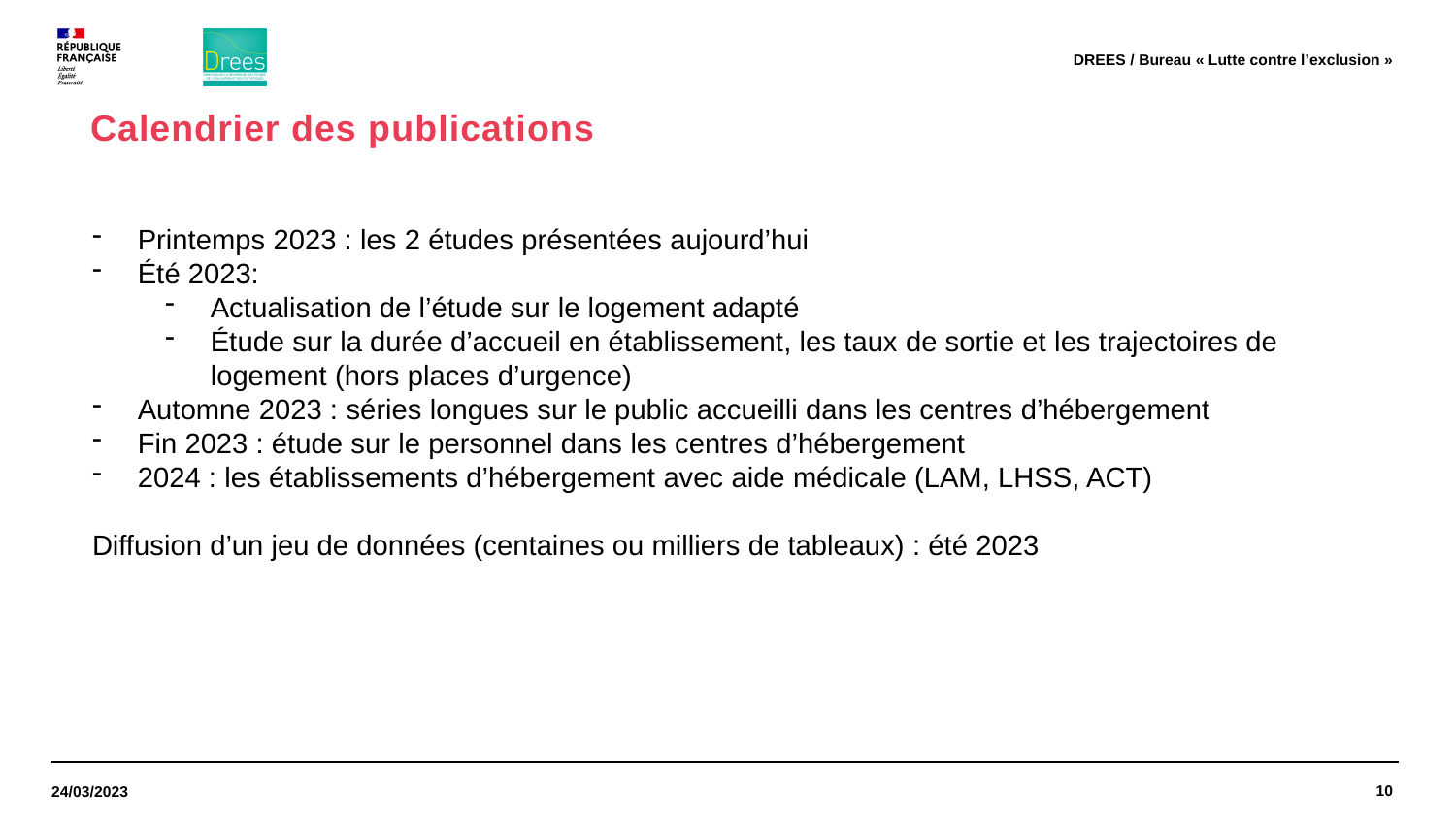

DREES / Bureau « Lutte contre l’exclusion »
# Calendrier des publications
Printemps 2023 : les 2 études présentées aujourd’hui
Été 2023:
Actualisation de l’étude sur le logement adapté
Étude sur la durée d’accueil en établissement, les taux de sortie et les trajectoires de logement (hors places d’urgence)
Automne 2023 : séries longues sur le public accueilli dans les centres d’hébergement
Fin 2023 : étude sur le personnel dans les centres d’hébergement
2024 : les établissements d’hébergement avec aide médicale (LAM, LHSS, ACT)

Diffusion d’un jeu de données (centaines ou milliers de tableaux) : été 2023
10
24/03/2023